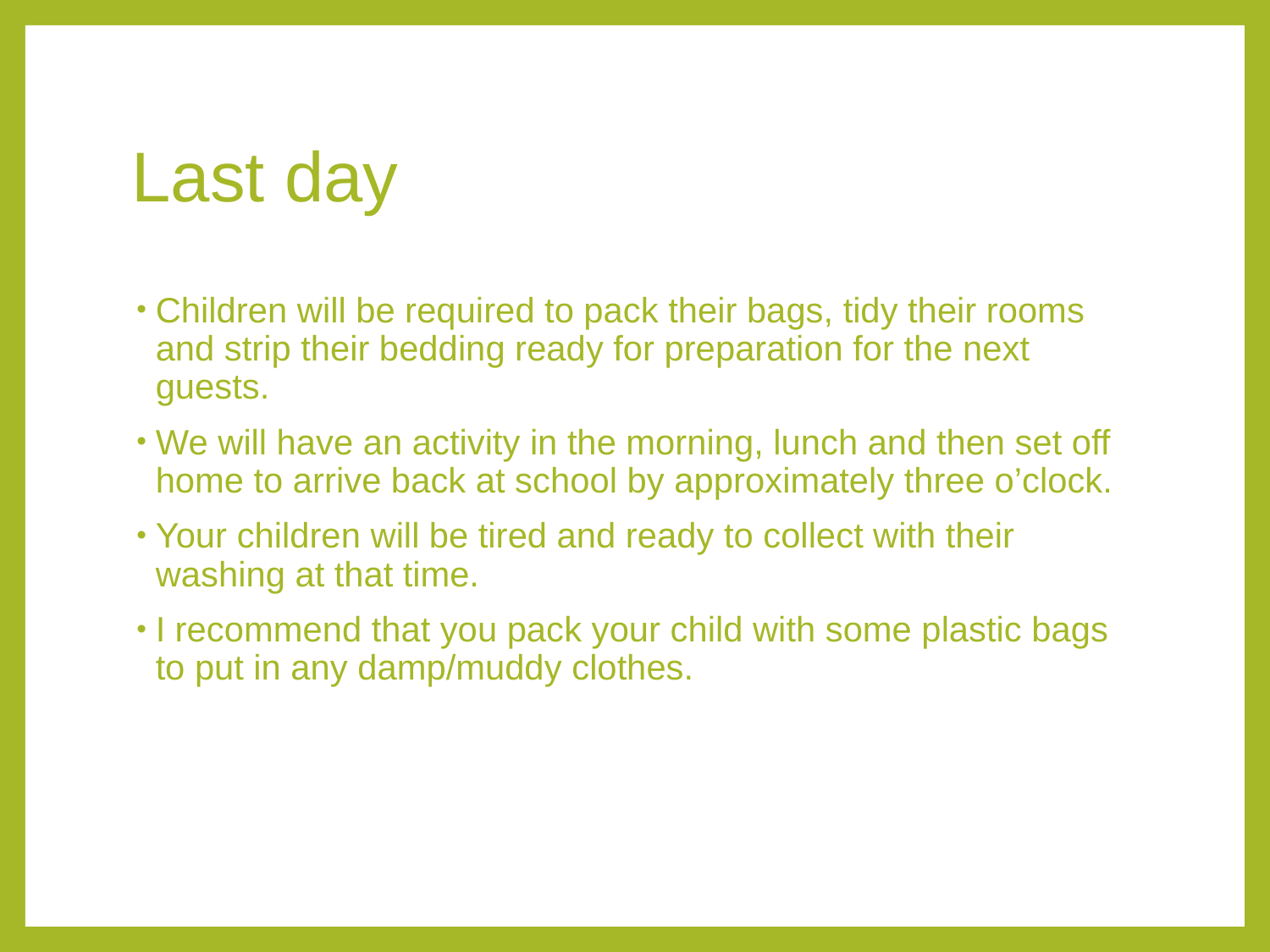

# Last day
Children will be required to pack their bags, tidy their rooms and strip their bedding ready for preparation for the next guests.
We will have an activity in the morning, lunch and then set off home to arrive back at school by approximately three o’clock.
Your children will be tired and ready to collect with their washing at that time.
I recommend that you pack your child with some plastic bags to put in any damp/muddy clothes.